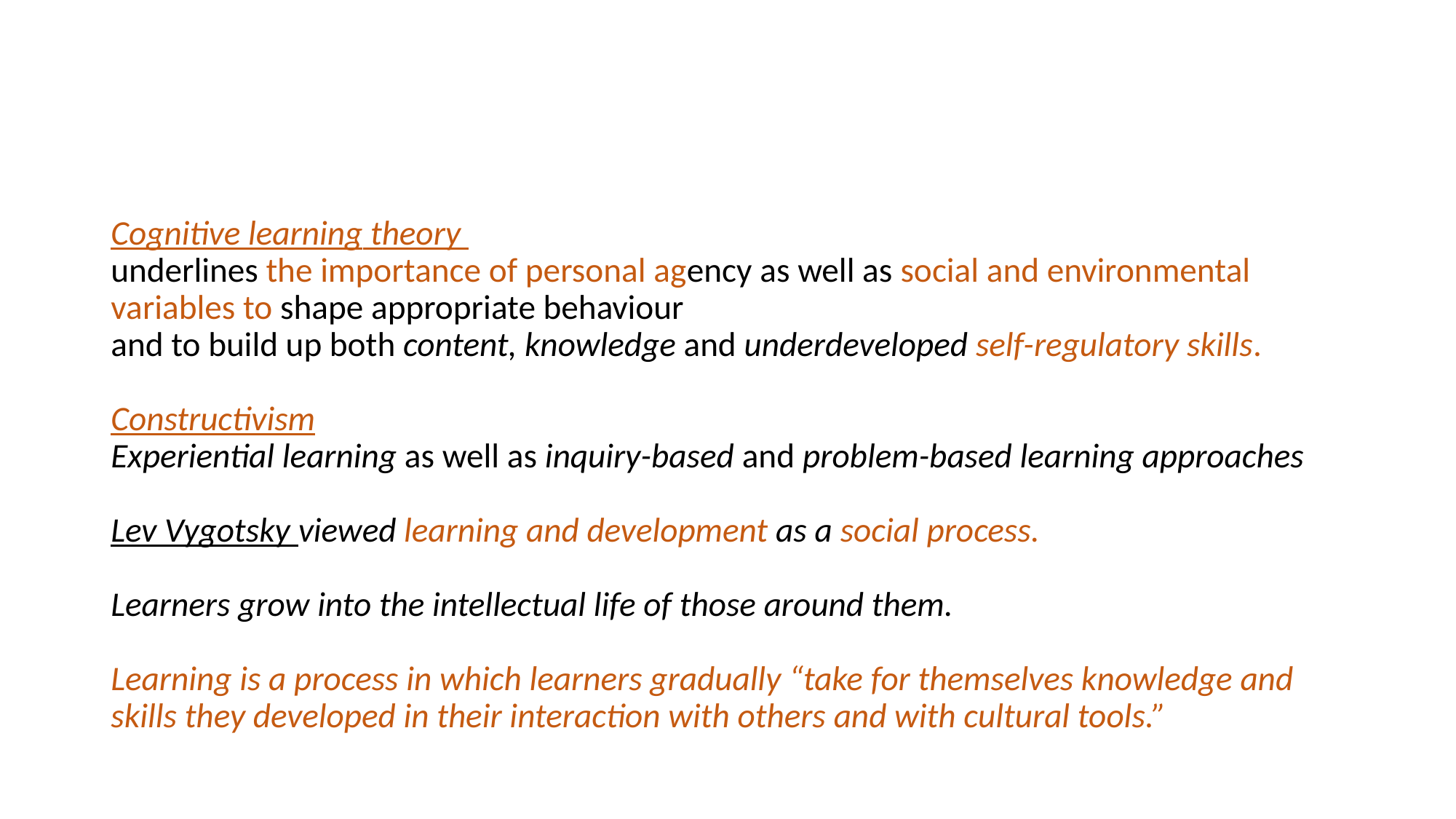

# Cognitive learning theory underlines the importance of personal agency as well as social and environmental variables to shape appropriate behaviour and to build up both content, knowledge and underdeveloped self-regulatory skills. Constructivism Experiential learning as well as inquiry-based and problem-based learning approaches Lev Vygotsky viewed learning and development as a social process. Learners grow into the intellectual life of those around them. Learning is a process in which learners gradually “take for themselves knowledge and skills they developed in their interaction with others and with cultural tools.”